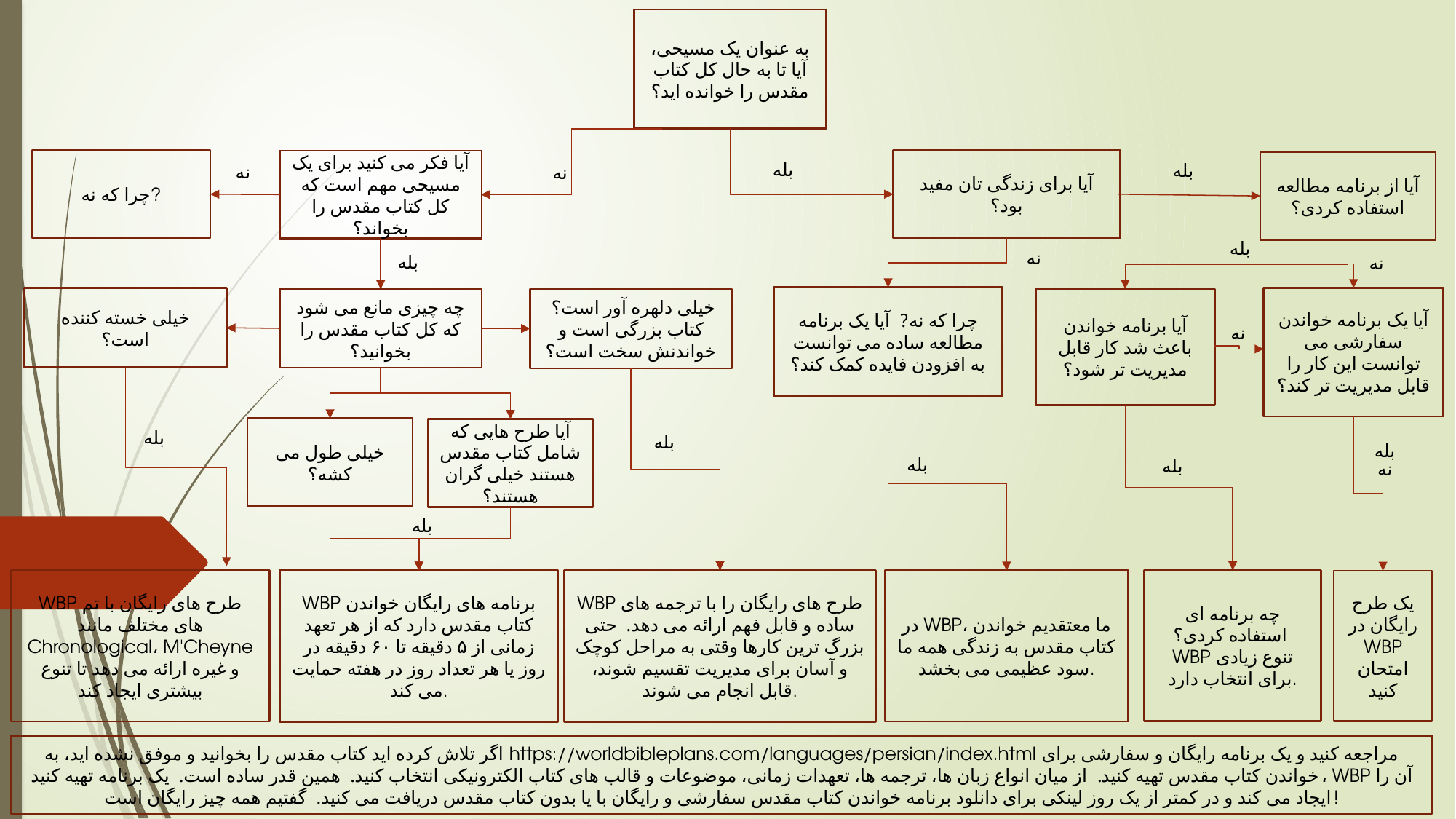

به عنوان یک مسیحی، آیا تا به حال کل کتاب مقدس را خوانده اید؟
چرا که نه?
بله
آیا برای زندگی تان مفید بود؟
آیا فکر می کنید برای یک مسیحی مهم است که کل کتاب مقدس را بخواند؟
بله
آیا از برنامه مطالعه استفاده کردی؟
نه
نه
بله
نه
بله
نه
چرا که نه?  آیا یک برنامه مطالعه ساده می توانست به افزودن فایده کمک کند؟
آیا یک برنامه خواندن سفارشی می توانست این کار را قابل مدیریت تر کند؟
خیلی خسته کننده است؟
خیلی دلهره آور است؟  کتاب بزرگی است و خواندنش سخت است؟
آیا برنامه خواندن باعث شد کار قابل مدیریت تر شود؟
چه چیزی مانع می شود که کل کتاب مقدس را بخوانید؟
نه
بله
خیلی طول می کشه؟
آیا طرح هایی که شامل کتاب مقدس هستند خیلی گران هستند؟
بله
بله
بله
بله
نه
بله
WBP طرح های رایگان با تم های مختلف مانند Chronological، M'Cheyne و غیره ارائه می دهد تا تنوع بیشتری ایجاد کند
WBP طرح های رایگان را با ترجمه های ساده و قابل فهم ارائه می دهد.  حتی بزرگ ترین کارها وقتی به مراحل کوچک و آسان برای مدیریت تقسیم شوند، قابل انجام می شوند.
چه برنامه ای استفاده کردی؟  WBP تنوع زیادی برای انتخاب دارد.
WBP برنامه های رایگان خواندن کتاب مقدس دارد که از هر تعهد زمانی از ۵ دقیقه تا ۶۰ دقیقه در روز یا هر تعداد روز در هفته حمایت می کند.
در WBP، ما معتقدیم خواندن کتاب مقدس به زندگی همه ما سود عظیمی می بخشد.
یک طرح رایگان در WBP امتحان کنید
اگر تلاش کرده اید کتاب مقدس را بخوانید و موفق نشده اید، به https://worldbibleplans.com/languages/persian/index.html مراجعه کنید و یک برنامه رایگان و سفارشی برای خواندن کتاب مقدس تهیه کنید.  از میان انواع زبان ها، ترجمه ها، تعهدات زمانی، موضوعات و قالب های کتاب الکترونیکی انتخاب کنید.  همین قدر ساده است.  یک برنامه تهیه کنید، WBP آن را ایجاد می کند و در کمتر از یک روز لینکی برای دانلود برنامه خواندن کتاب مقدس سفارشی و رایگان با یا بدون کتاب مقدس دریافت می کنید.  گفتیم همه چیز رایگان است!